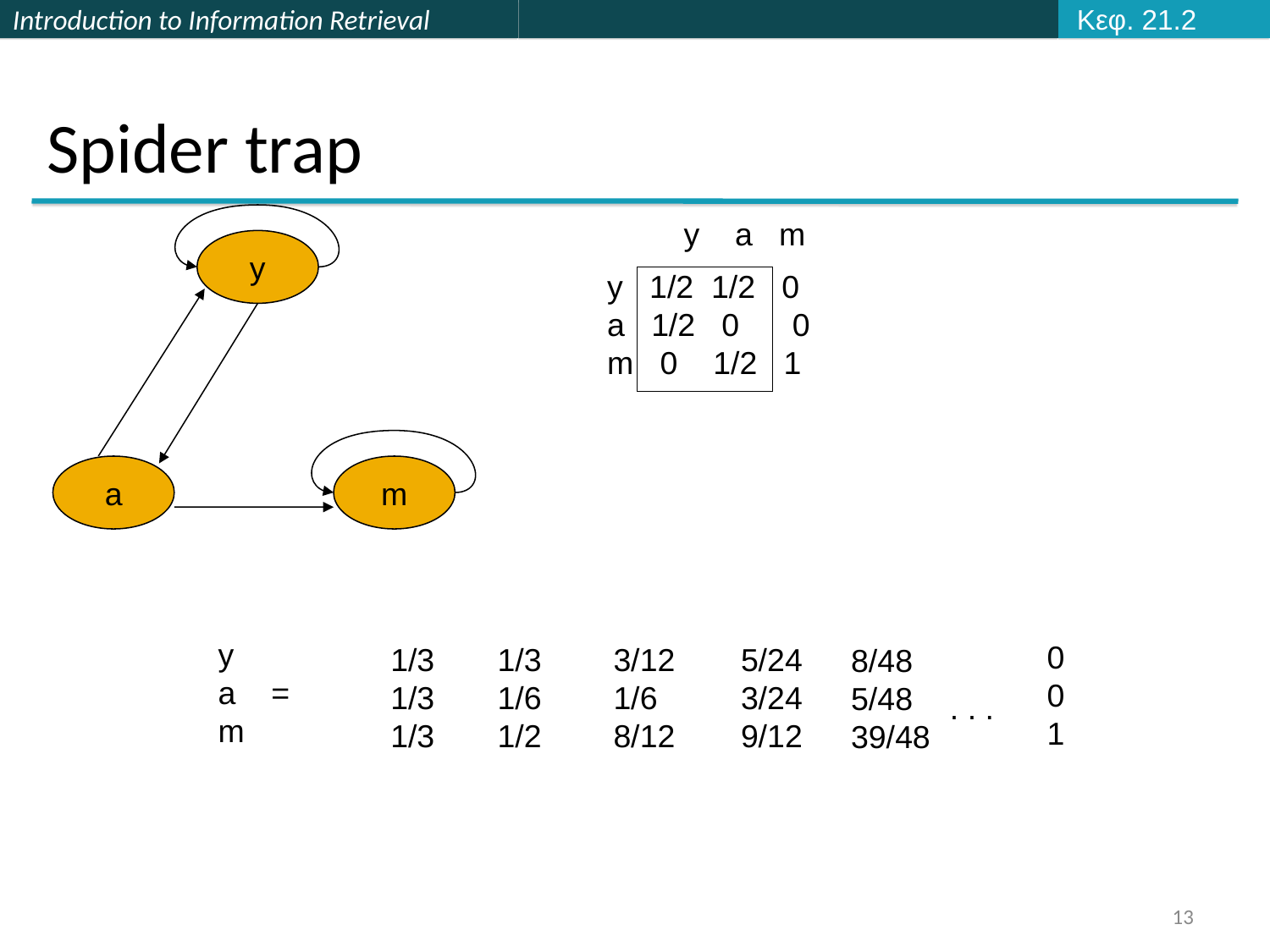

Κεφ. 21.2
# Spider trap
         y    a   m
y

a
m

y   1/2  1/2   0
a   1/2   0      0
m   0    1/2   1

y
a    =
m
0
0
1
1/3
1/3
1/3
1/3
1/6
1/2
3/12
1/6
8/12
5/24
3/24
9/12
8/48
5/48
39/48
. . .
13